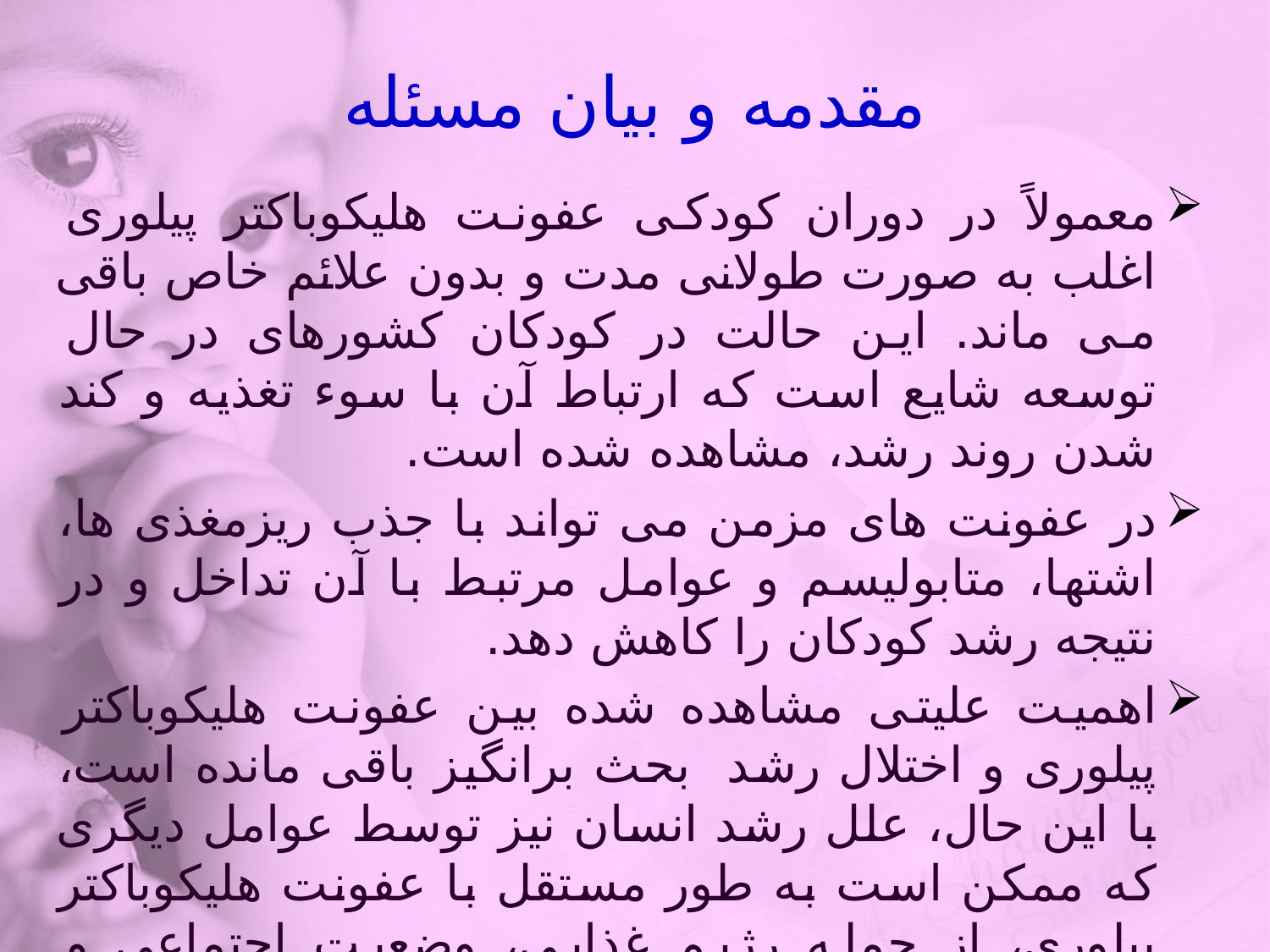

# مقدمه و بیان مسئله
معمولاً در دوران کودکی عفونت هلیکوباکتر پیلوری اغلب به صورت طولانی مدت و بدون علائم خاص باقی می ماند. این حالت در کودکان کشورهای در حال توسعه شایع است که ارتباط آن با سوء تغذیه و کند شدن روند رشد، مشاهده شده است.
در عفونت های مزمن می تواند با جذب ریزمغذی ها، اشتها، متابولیسم و عوامل مرتبط با آن تداخل و در نتیجه رشد کودکان را کاهش دهد.
اهمیت علیتی مشاهده شده بین عفونت هلیکوباکتر پیلوری و اختلال رشد  بحث برانگیز باقی مانده است، با این حال، علل رشد انسان نیز توسط عوامل دیگری که ممکن است به طور مستقل با عفونت هلیکوباکتر پیلوری، از جمله رژیم غذایی، وضعیت اجتماعی و اقتصادی، و عفونت های همراه ارتباط داشته باشد، تعیین شده است.